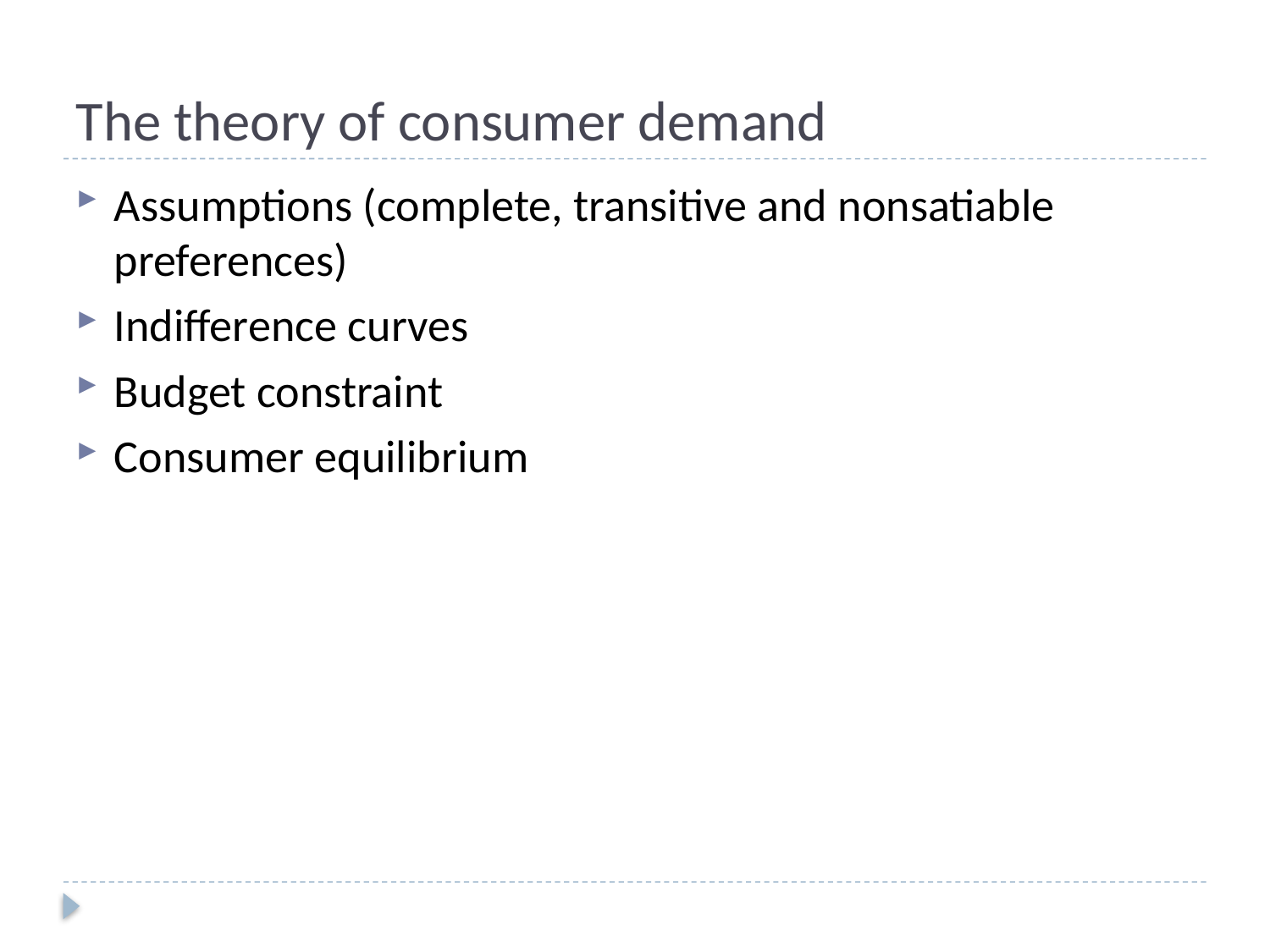

# The theory of consumer demand
Assumptions (complete, transitive and nonsatiable preferences)
Indifference curves
Budget constraint
Consumer equilibrium